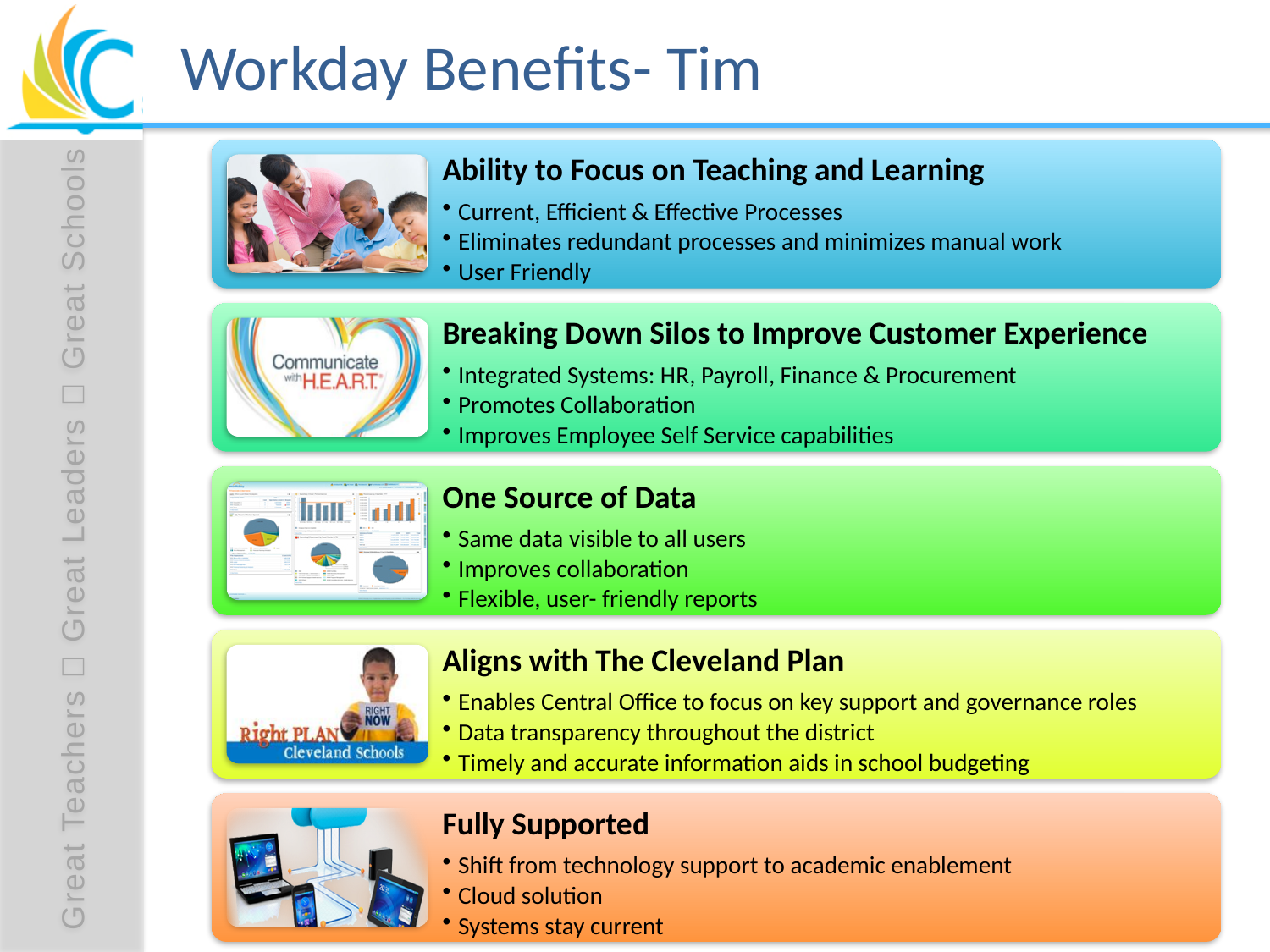

# Workday Benefits- Tim
Ability to Focus on Teaching and Learning
Current, Efficient & Effective Processes
Eliminates redundant processes and minimizes manual work
User Friendly
Breaking Down Silos to Improve Customer Experience
Integrated Systems: HR, Payroll, Finance & Procurement
Promotes Collaboration
Improves Employee Self Service capabilities
One Source of Data
Same data visible to all users
Improves collaboration
Flexible, user- friendly reports

Aligns with The Cleveland Plan
Enables Central Office to focus on key support and governance roles
Data transparency throughout the district
Timely and accurate information aids in school budgeting
Fully Supported
Shift from technology support to academic enablement
Cloud solution
Systems stay current